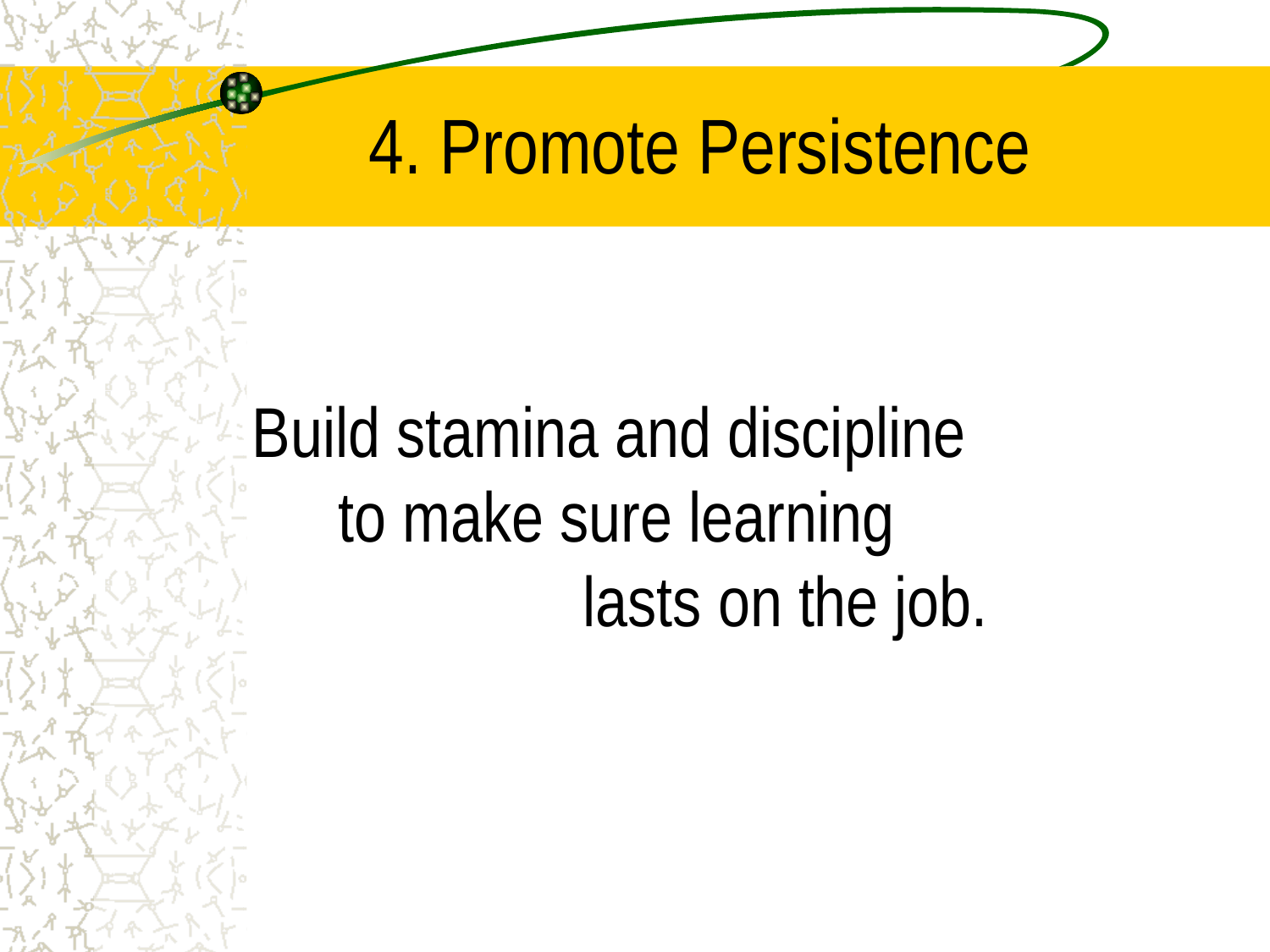

# 4. Promote Persistence
Build stamina and discipline                    to make sure learning                      lasts on the job.